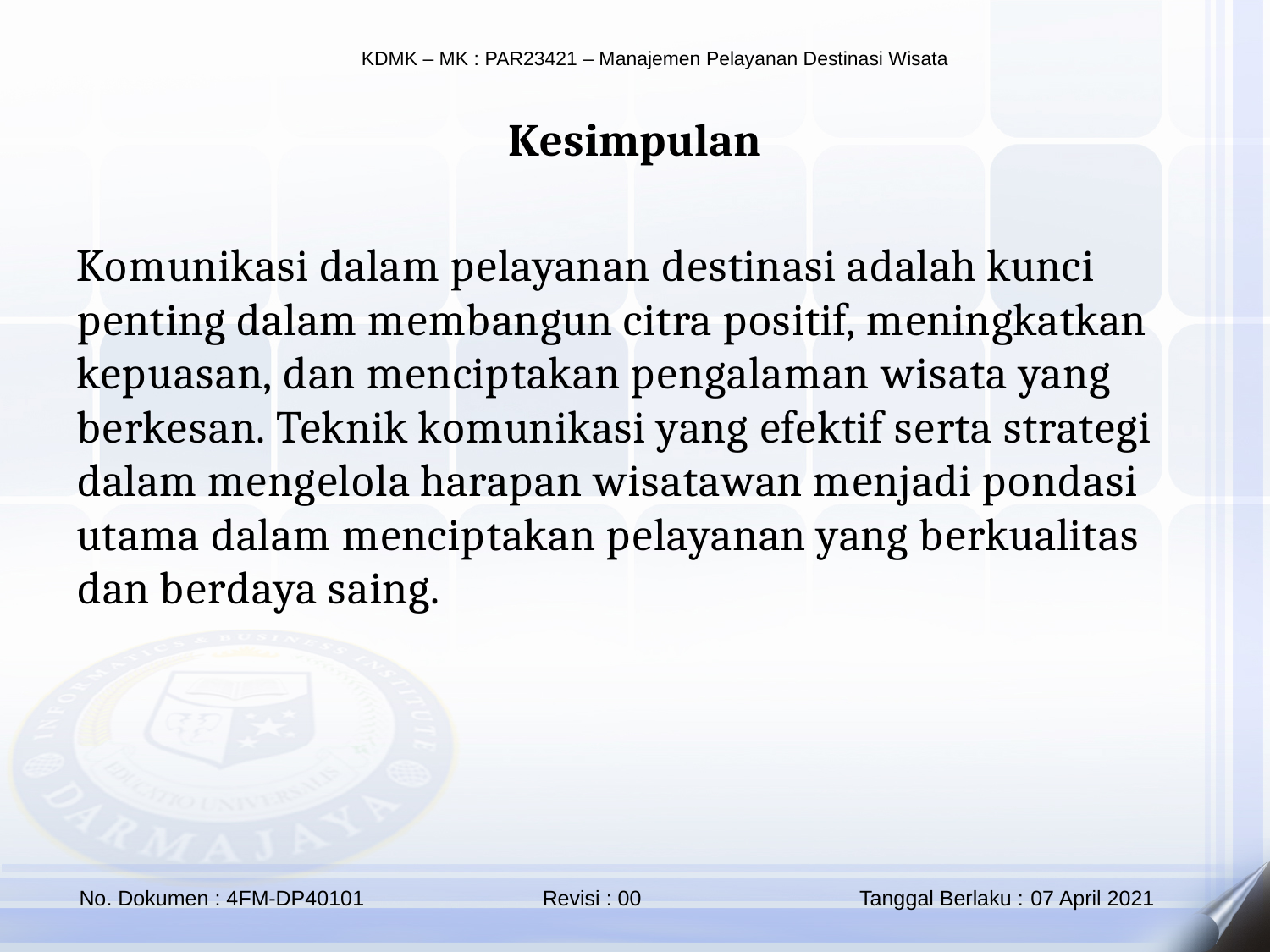

Kesimpulan

Komunikasi dalam pelayanan destinasi adalah kunci penting dalam membangun citra positif, meningkatkan kepuasan, dan menciptakan pengalaman wisata yang berkesan. Teknik komunikasi yang efektif serta strategi dalam mengelola harapan wisatawan menjadi pondasi utama dalam menciptakan pelayanan yang berkualitas dan berdaya saing.